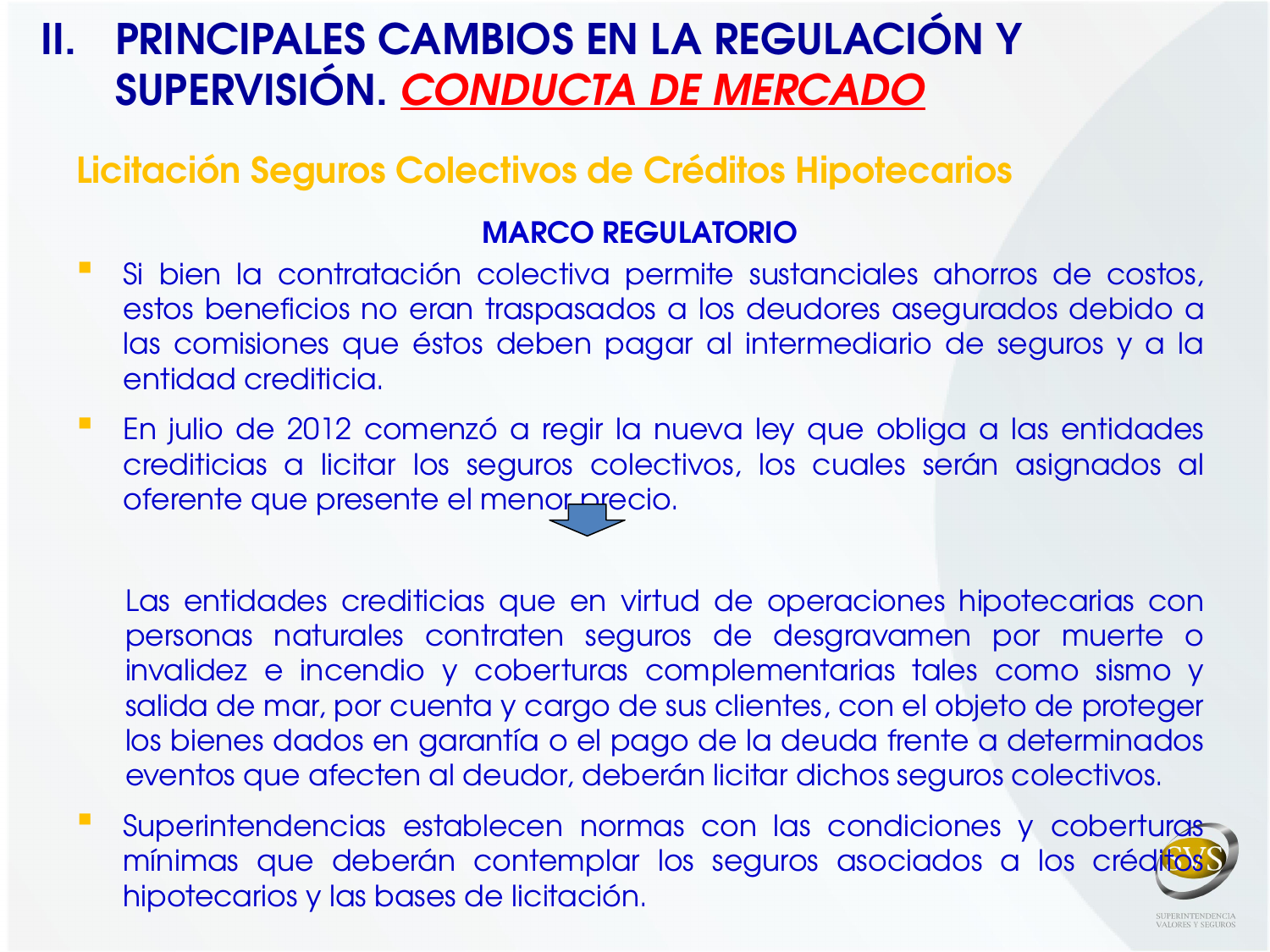

II. 	PRINCIPALES CAMBIOS EN LA REGULACIÓN Y SUPERVISIÓN. CONDUCTA DE MERCADO
Licitación Seguros Colectivos de Créditos Hipotecarios

MARCO REGULATORIO
Si bien la contratación colectiva permite sustanciales ahorros de costos, estos beneficios no eran traspasados a los deudores asegurados debido a las comisiones que éstos deben pagar al intermediario de seguros y a la entidad crediticia.
En julio de 2012 comenzó a regir la nueva ley que obliga a las entidades crediticias a licitar los seguros colectivos, los cuales serán asignados al oferente que presente el menor precio.

Las entidades crediticias que en virtud de operaciones hipotecarias con personas naturales contraten seguros de desgravamen por muerte o invalidez e incendio y coberturas complementarias tales como sismo y salida de mar, por cuenta y cargo de sus clientes, con el objeto de proteger los bienes dados en garantía o el pago de la deuda frente a determinados eventos que afecten al deudor, deberán licitar dichos seguros colectivos.
Superintendencias establecen normas con las condiciones y coberturas mínimas que deberán contemplar los seguros asociados a los créditos hipotecarios y las bases de licitación.